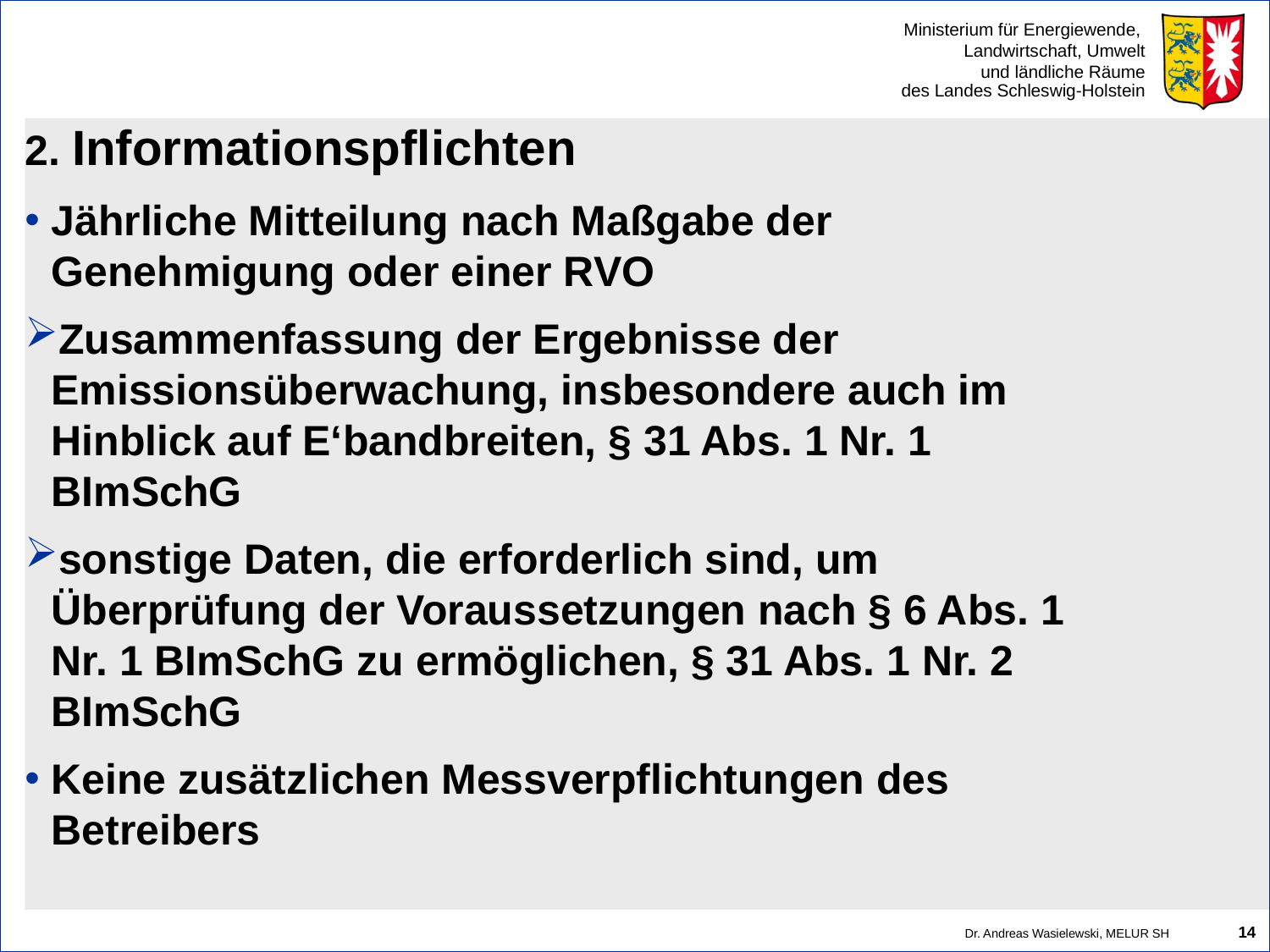

#
2. Informationspflichten
Jährliche Mitteilung nach Maßgabe der Genehmigung oder einer RVO
Zusammenfassung der Ergebnisse der Emissionsüberwachung, insbesondere auch im Hinblick auf E‘bandbreiten, § 31 Abs. 1 Nr. 1 BImSchG
sonstige Daten, die erforderlich sind, um Überprüfung der Voraussetzungen nach § 6 Abs. 1 Nr. 1 BImSchG zu ermöglichen, § 31 Abs. 1 Nr. 2 BImSchG
Keine zusätzlichen Messverpflichtungen des Betreibers
14
Dr. Andreas Wasielewski, MELUR SH